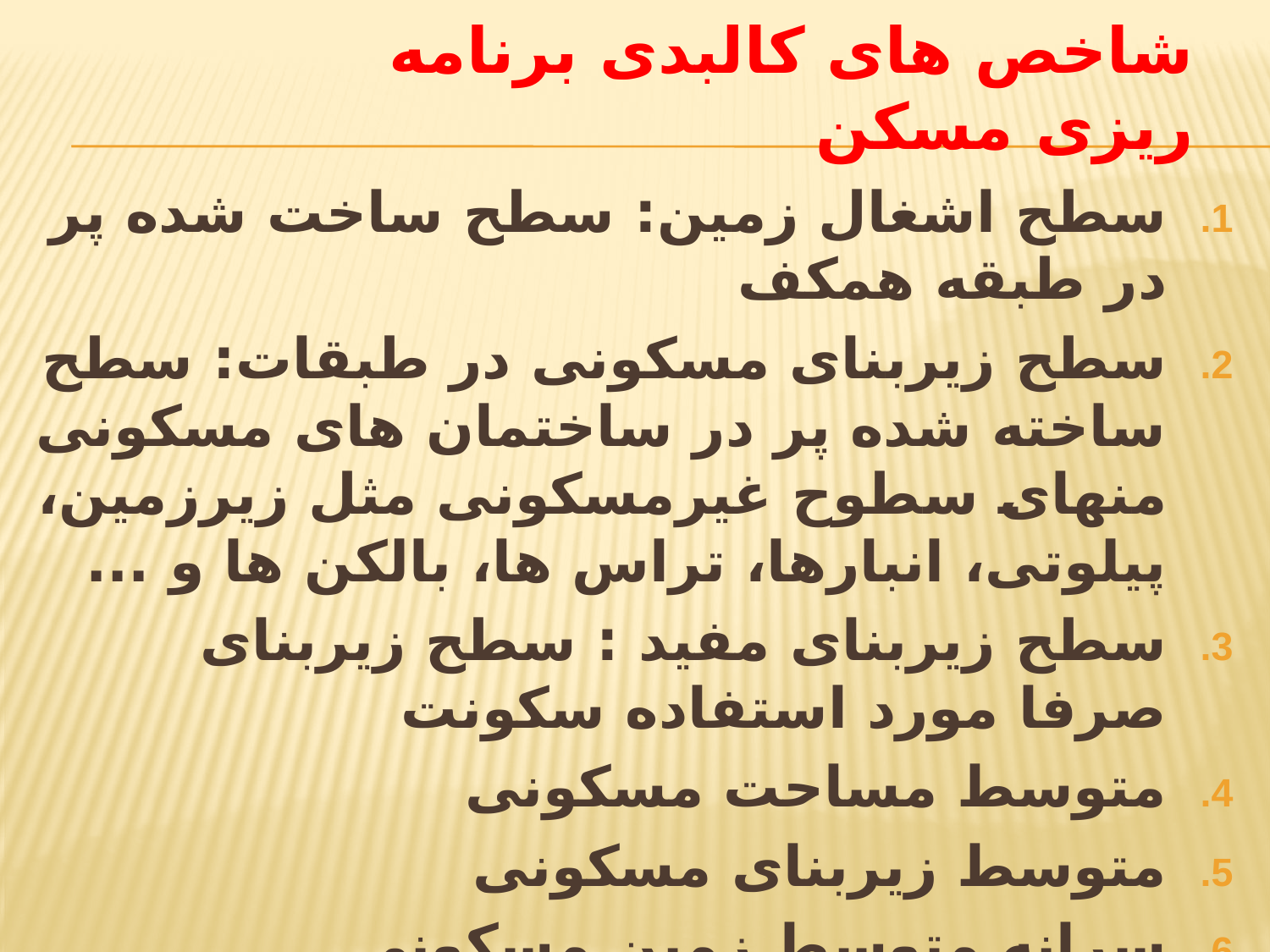

شاخص های کالبدی برنامه ریزی مسکن
سطح اشغال زمین: سطح ساخت شده پر در طبقه همکف
سطح زیربنای مسکونی در طبقات: سطح ساخته شده پر در ساختمان های مسکونی منهای سطوح غیرمسکونی مثل زیرزمین، پیلوتی، انبارها، تراس ها، بالکن ها و ...
سطح زیربنای مفید : سطح زیربنای صرفا مورد استفاده سکونت
متوسط مساحت مسکونی
متوسط زیربنای مسکونی
سرانه متوسط زمین مسکونی
متوسط اندازه قطعات مسکونی